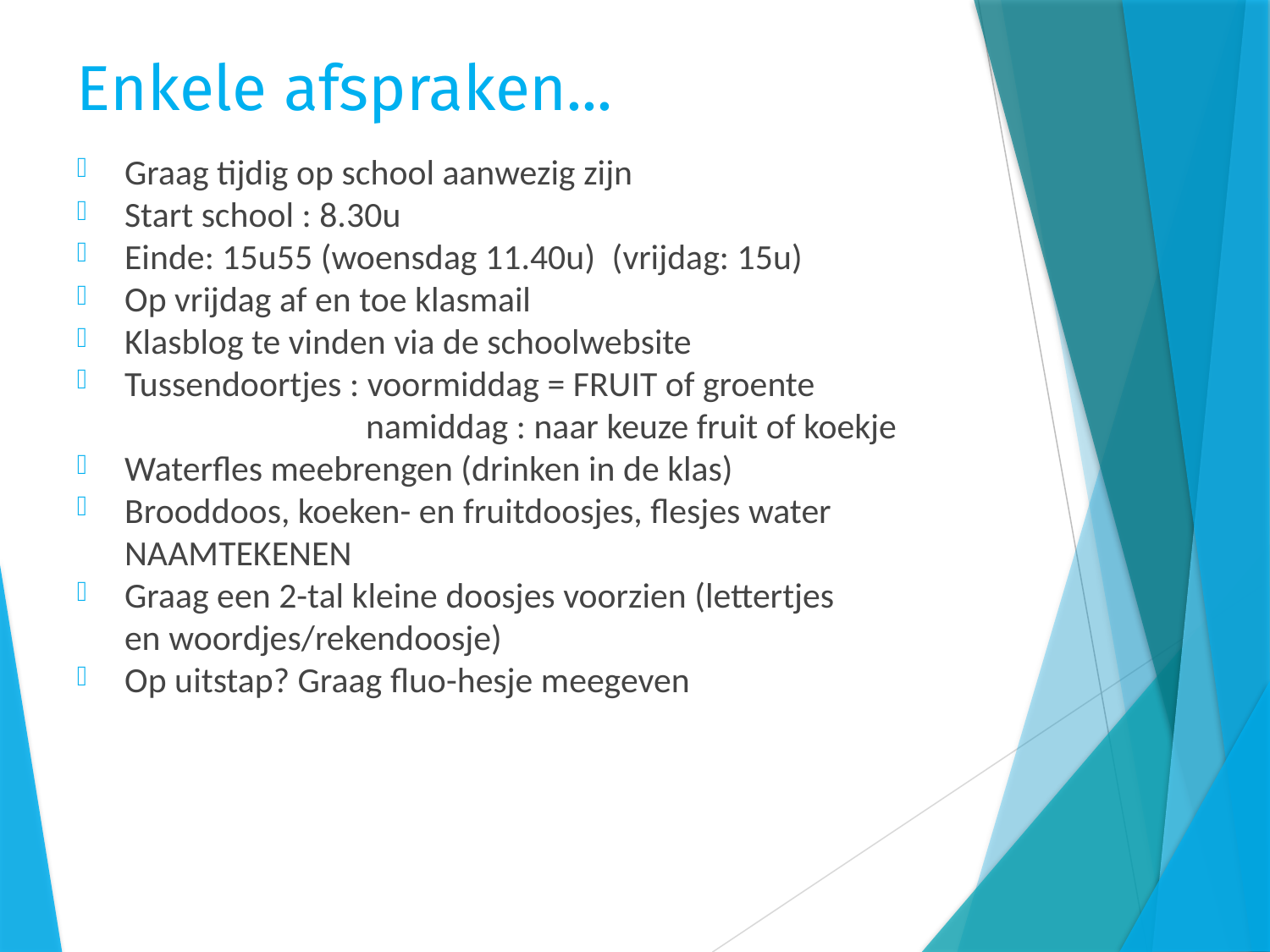

# Enkele afspraken...
Graag tijdig op school aanwezig zijn
Start school : 8.30u
Einde: 15u55 (woensdag 11.40u)  (vrijdag: 15u)
Op vrijdag af en toe klasmail
Klasblog te vinden via de schoolwebsite
Tussendoortjes : voormiddag = FRUIT of groente                                            namiddag : naar keuze fruit of koekje
Waterfles meebrengen (drinken in de klas)
Brooddoos, koeken- en fruitdoosjes, flesjes water NAAMTEKENEN
Graag een 2-tal kleine doosjes voorzien (lettertjes en woordjes/rekendoosje)
Op uitstap? Graag fluo-hesje meegeven